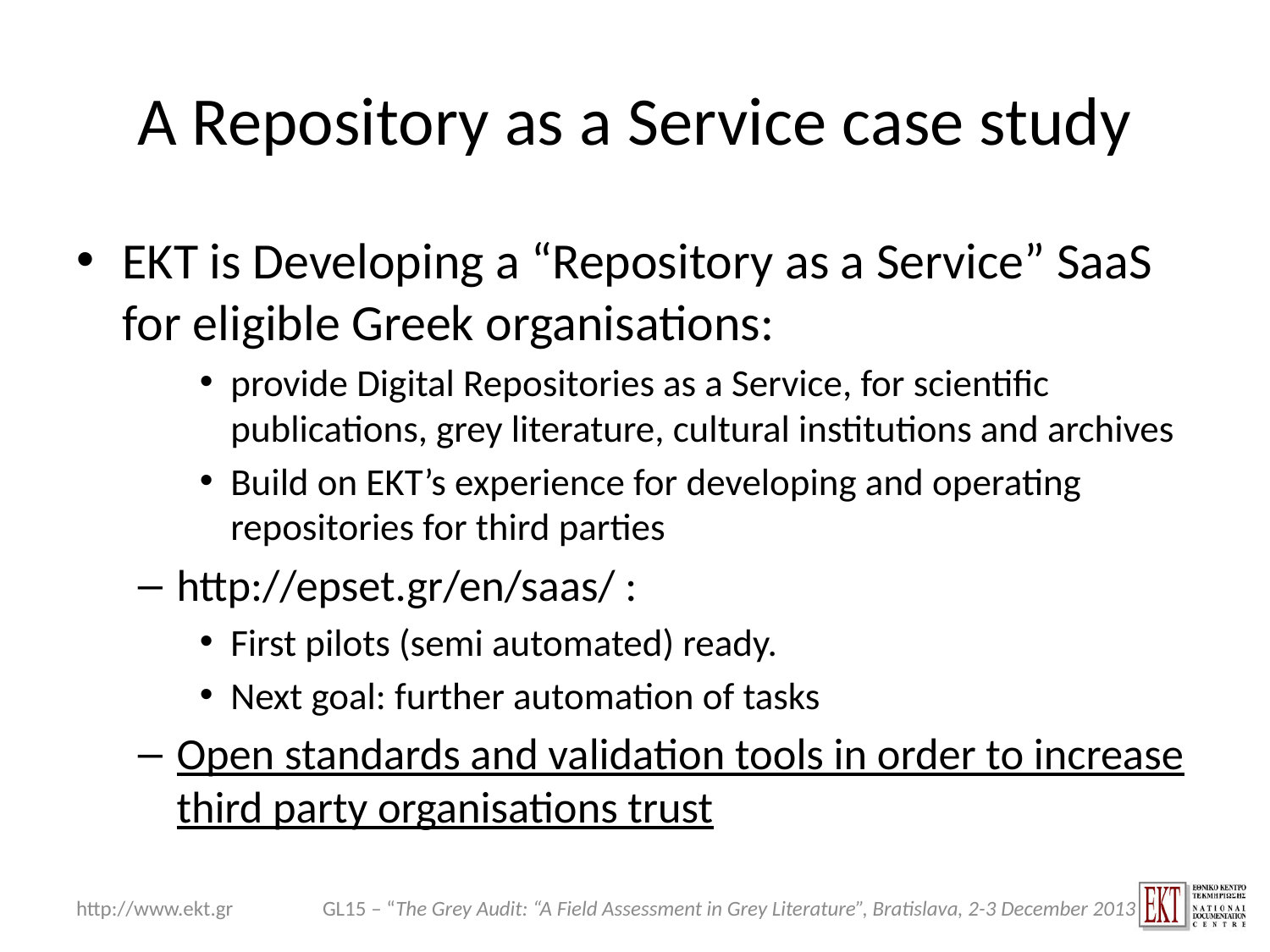

# A Repository as a Service case study
EKT is Developing a “Repository as a Service” SaaS for eligible Greek organisations:
provide Digital Repositories as a Service, for scientific publications, grey literature, cultural institutions and archives
Build on EKT’s experience for developing and operating repositories for third parties
http://epset.gr/en/saas/ :
First pilots (semi automated) ready.
Next goal: further automation of tasks
Open standards and validation tools in order to increase third party organisations trust
http://www.ekt.gr
GL15 – “The Grey Audit: “A Field Assessment in Grey Literature”, Bratislava, 2-3 December 2013